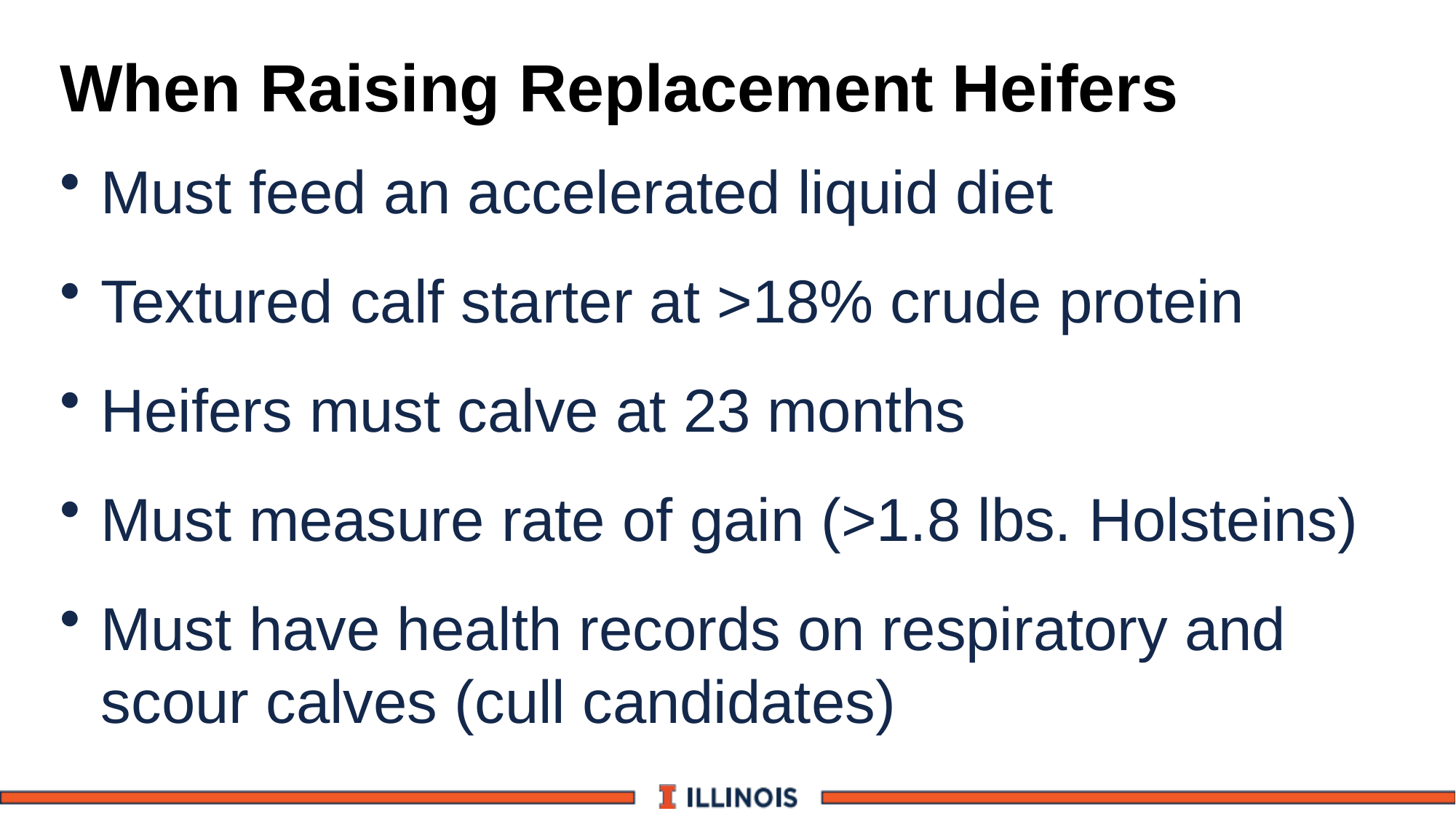

# When Raising Replacement Heifers
Must feed an accelerated liquid diet
Textured calf starter at >18% crude protein
Heifers must calve at 23 months
Must measure rate of gain (>1.8 lbs. Holsteins)
Must have health records on respiratory and scour calves (cull candidates)